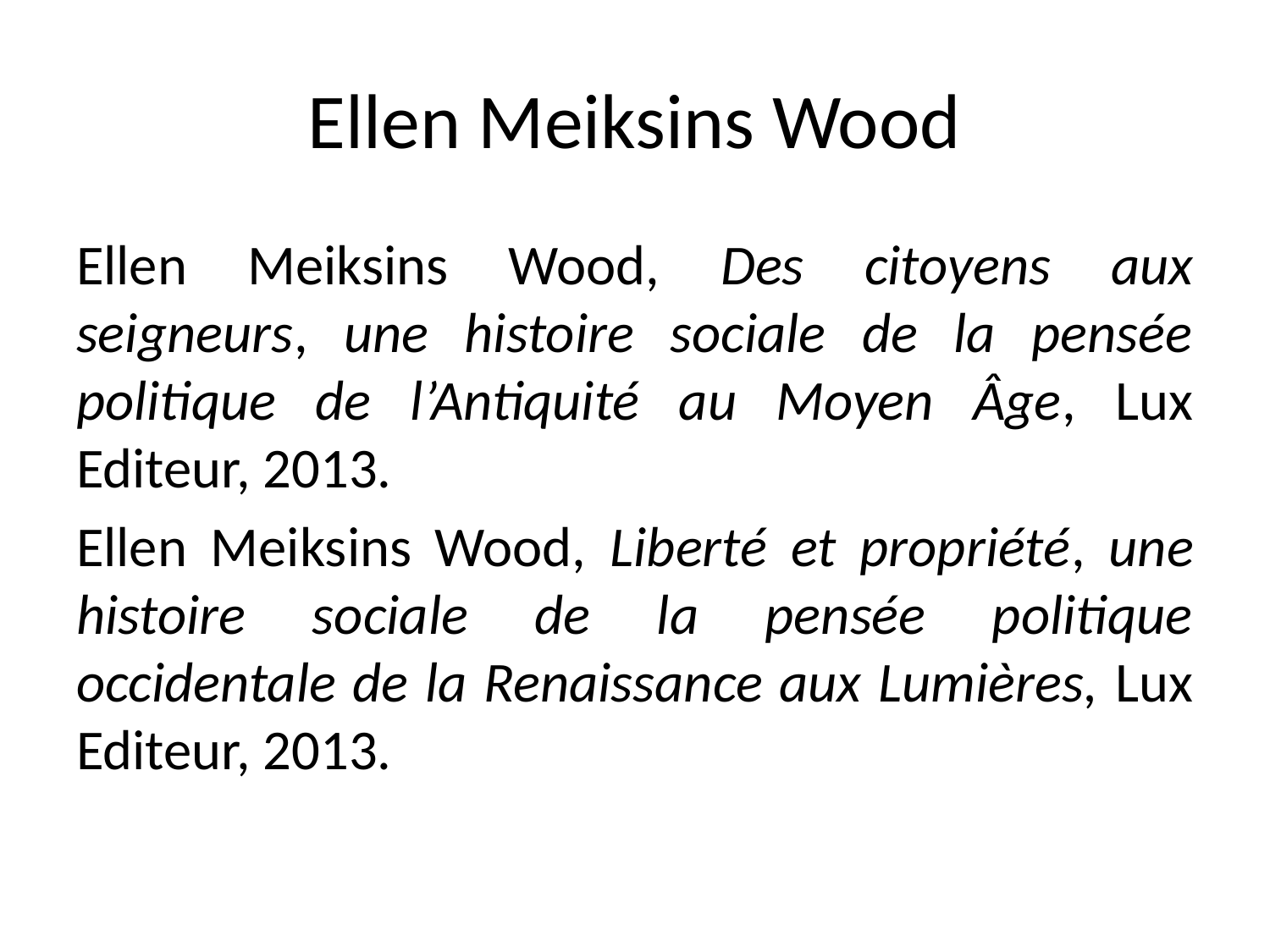

# Ellen Meiksins Wood
Ellen Meiksins Wood, Des citoyens aux seigneurs, une histoire sociale de la pensée politique de l’Antiquité au Moyen Âge, Lux Editeur, 2013.
Ellen Meiksins Wood, Liberté et propriété, une histoire sociale de la pensée politique occidentale de la Renaissance aux Lumières, Lux Editeur, 2013.